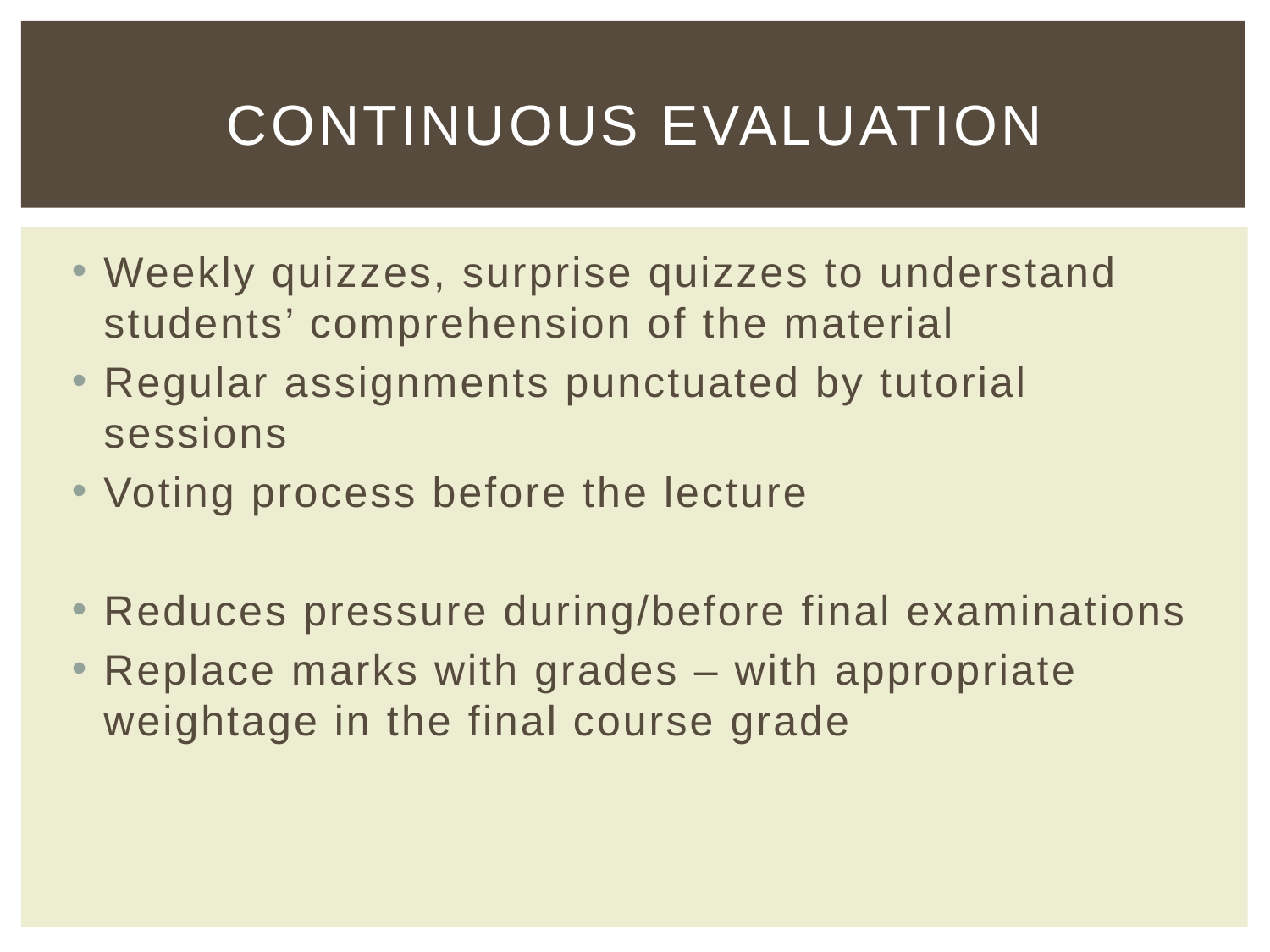

# Continuous evaluation
Weekly quizzes, surprise quizzes to understand students’ comprehension of the material
Regular assignments punctuated by tutorial sessions
Voting process before the lecture

Reduces pressure during/before final examinations
Replace marks with grades – with appropriate weightage in the final course grade